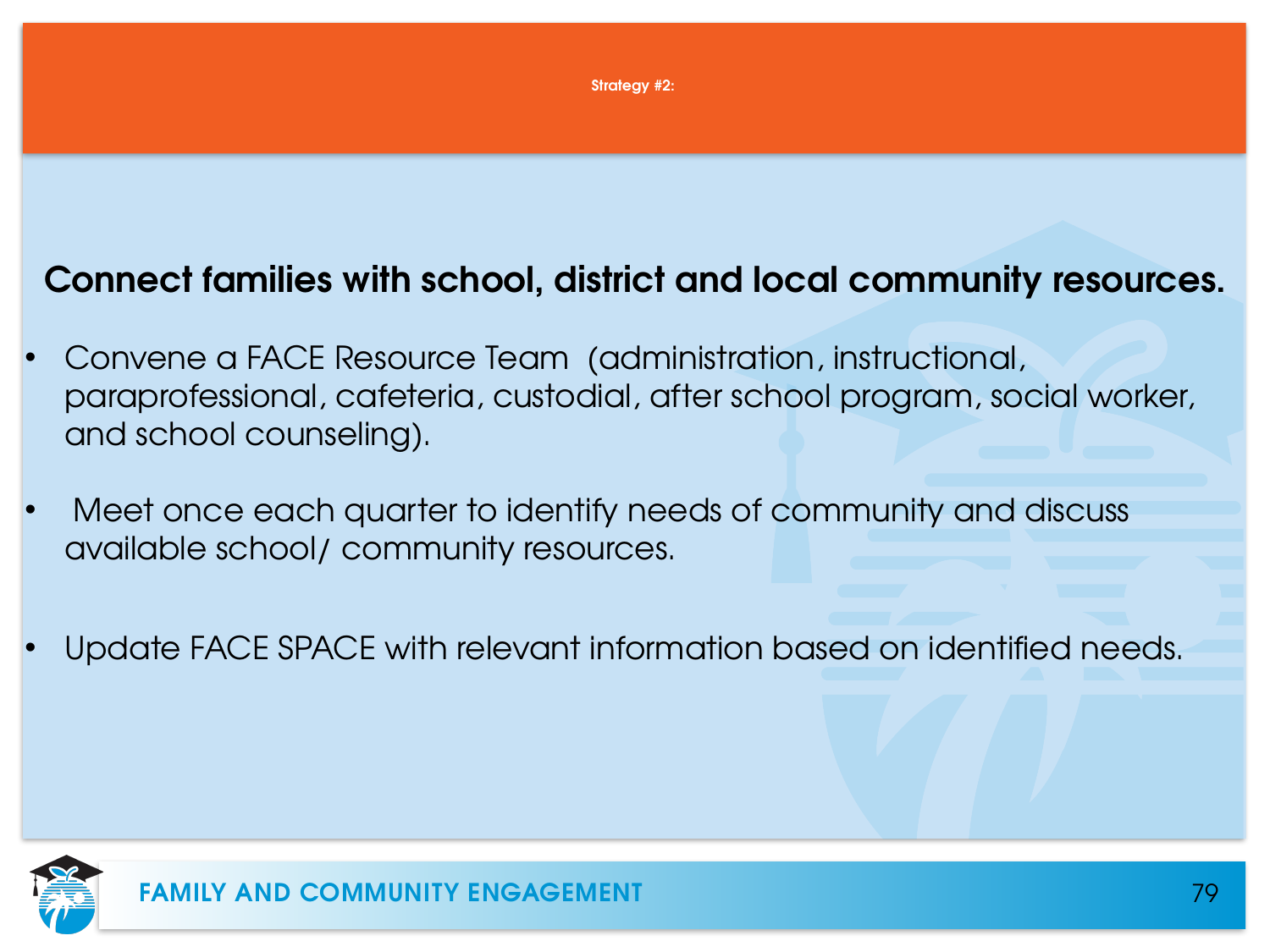

# Strategy #2:
Connect families with school, district and local community resources.

Convene a FACE Resource Team  (administration, instructional, paraprofessional, cafeteria, custodial, after school program, social worker, and school counseling).

 Meet once each quarter to identify needs of community and discuss available school/ community resources.

Update FACE SPACE with relevant information based on identified needs.
Family and community engagement
79